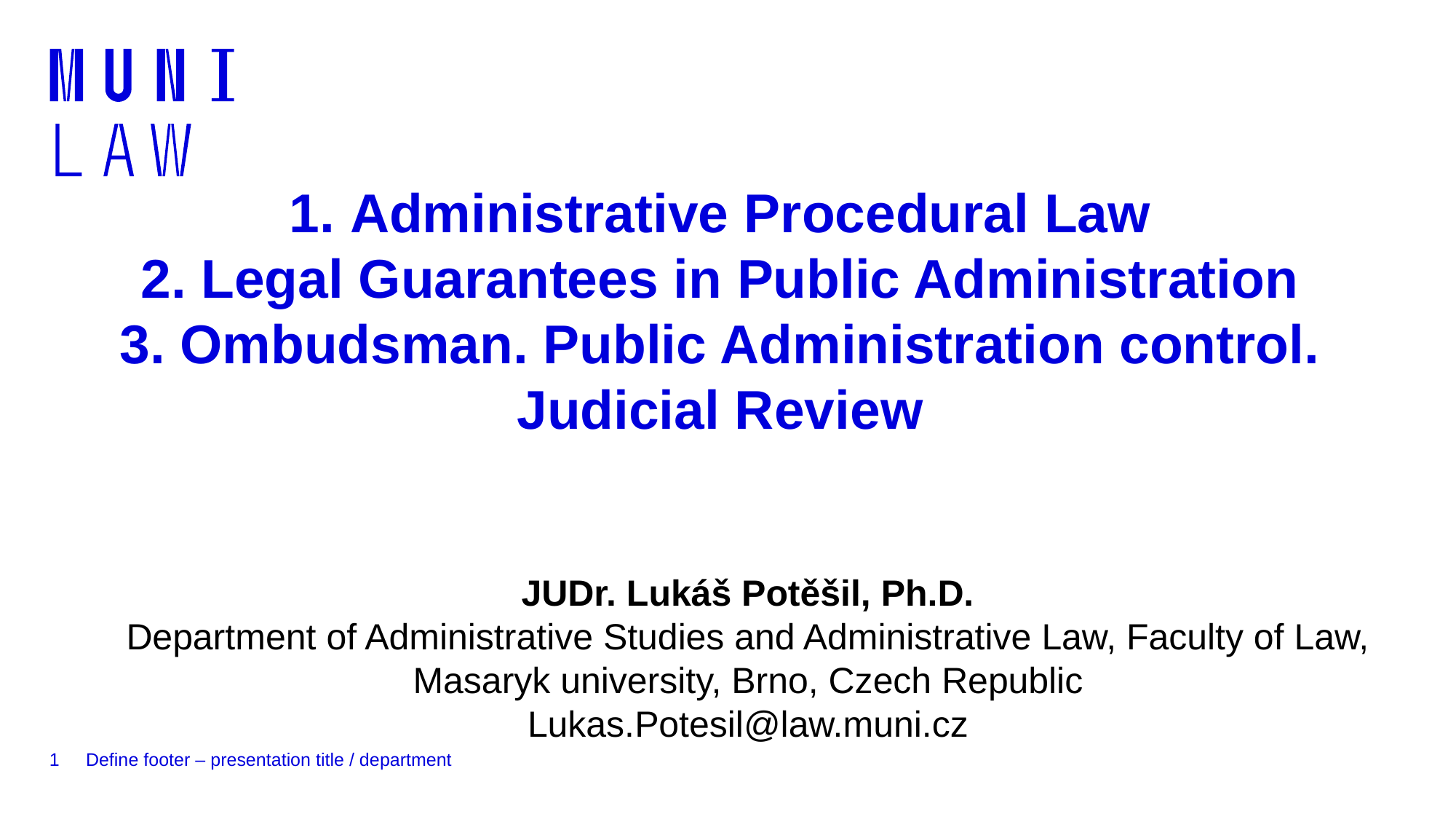

# 1. Administrative Procedural Law 2. Legal Guarantees in Public Administration 3. Ombudsman. Public Administration control. Judicial Review
JUDr. Lukáš Potěšil, Ph.D.
Department of Administrative Studies and Administrative Law, Faculty of Law, Masaryk university, Brno, Czech Republic
Lukas.Potesil@law.muni.cz
1
Define footer – presentation title / department